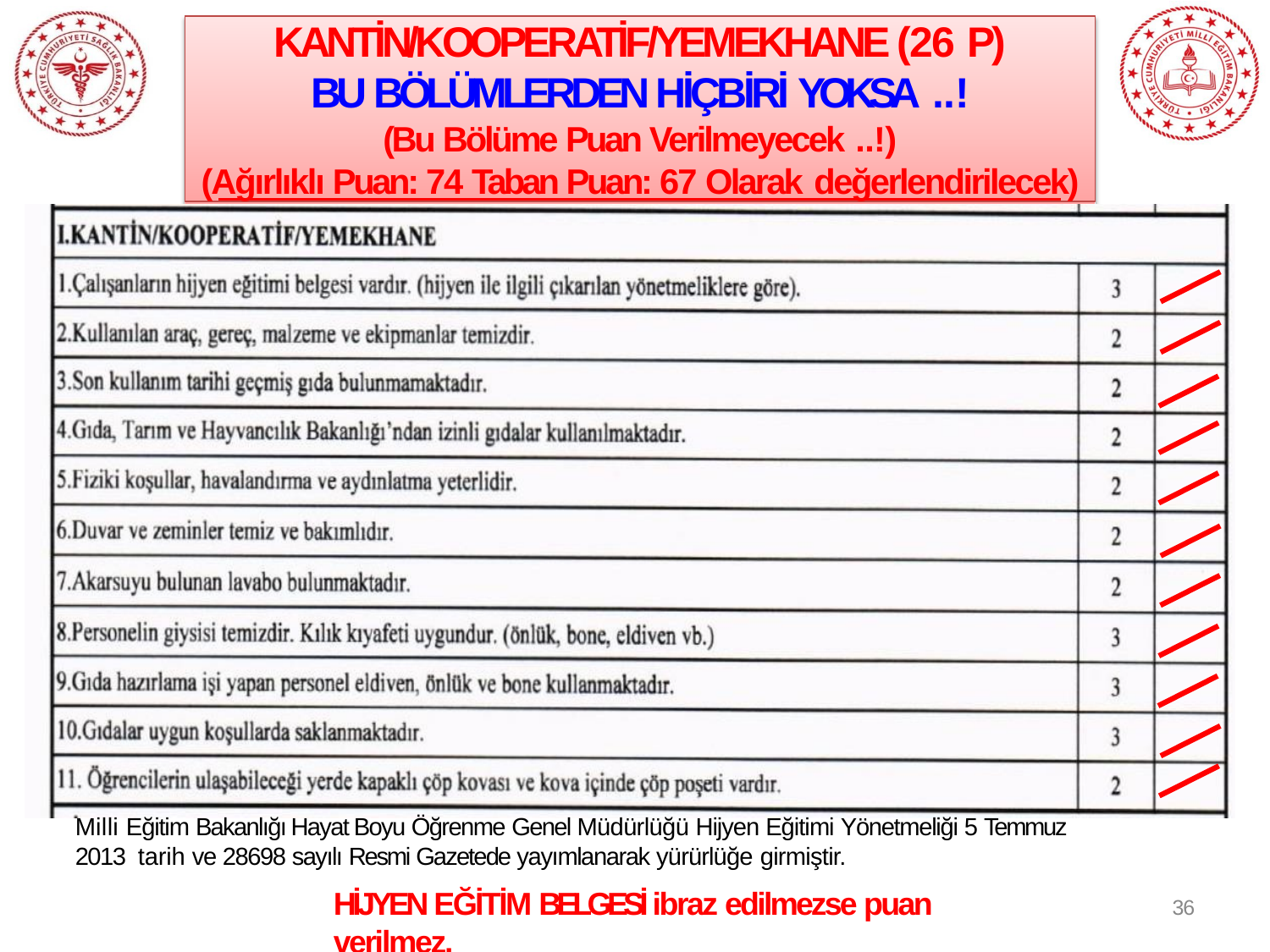

KANTİN/KOOPERATİF/YEMEKHANE (26 P)
BU BÖLÜMLERDEN HİÇBİRİ YOKSA ..!
(Bu Bölüme Puan Verilmeyecek ..!)
(Ağırlıklı Puan: 74 Taban Puan: 67 Olarak değerlendirilecek)

Milli Eğitim Bakanlığı Hayat Boyu Öğrenme Genel Müdürlüğü Hijyen Eğitimi Yönetmeliği 5 Temmuz 2013  tarih ve 28698 sayılı Resmi Gazetede yayımlanarak yürürlüğe girmiştir.
HİJYEN EĞİTİM BELGESİ ibraz edilmezse puan verilmez.
36